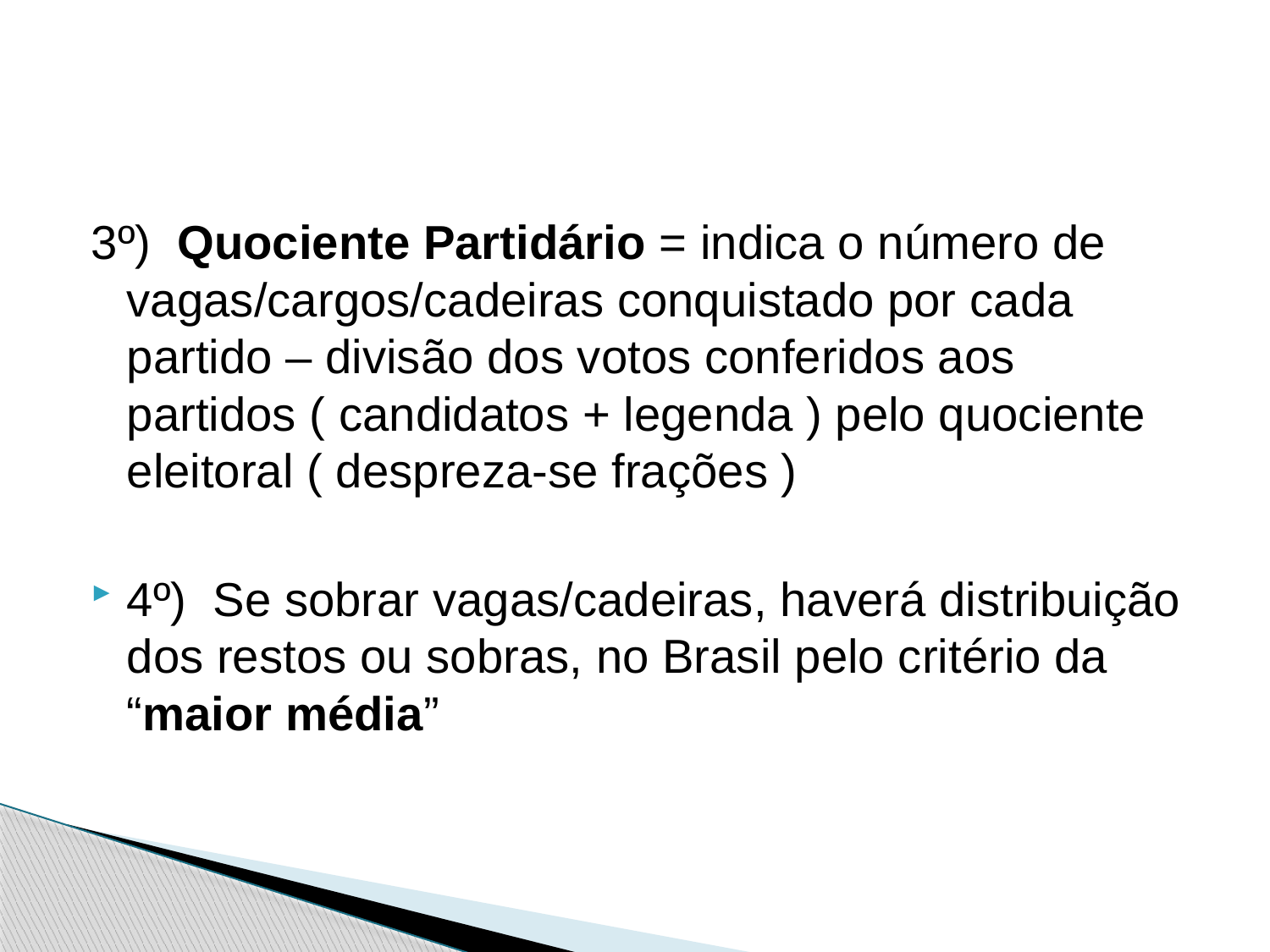

3º)  Quociente Partidário = indica o número de vagas/cargos/cadeiras conquistado por cada partido – divisão dos votos conferidos aos partidos ( candidatos + legenda ) pelo quociente eleitoral ( despreza-se frações )

4º)  Se sobrar vagas/cadeiras, haverá distribuição dos restos ou sobras, no Brasil pelo critério da “maior média”